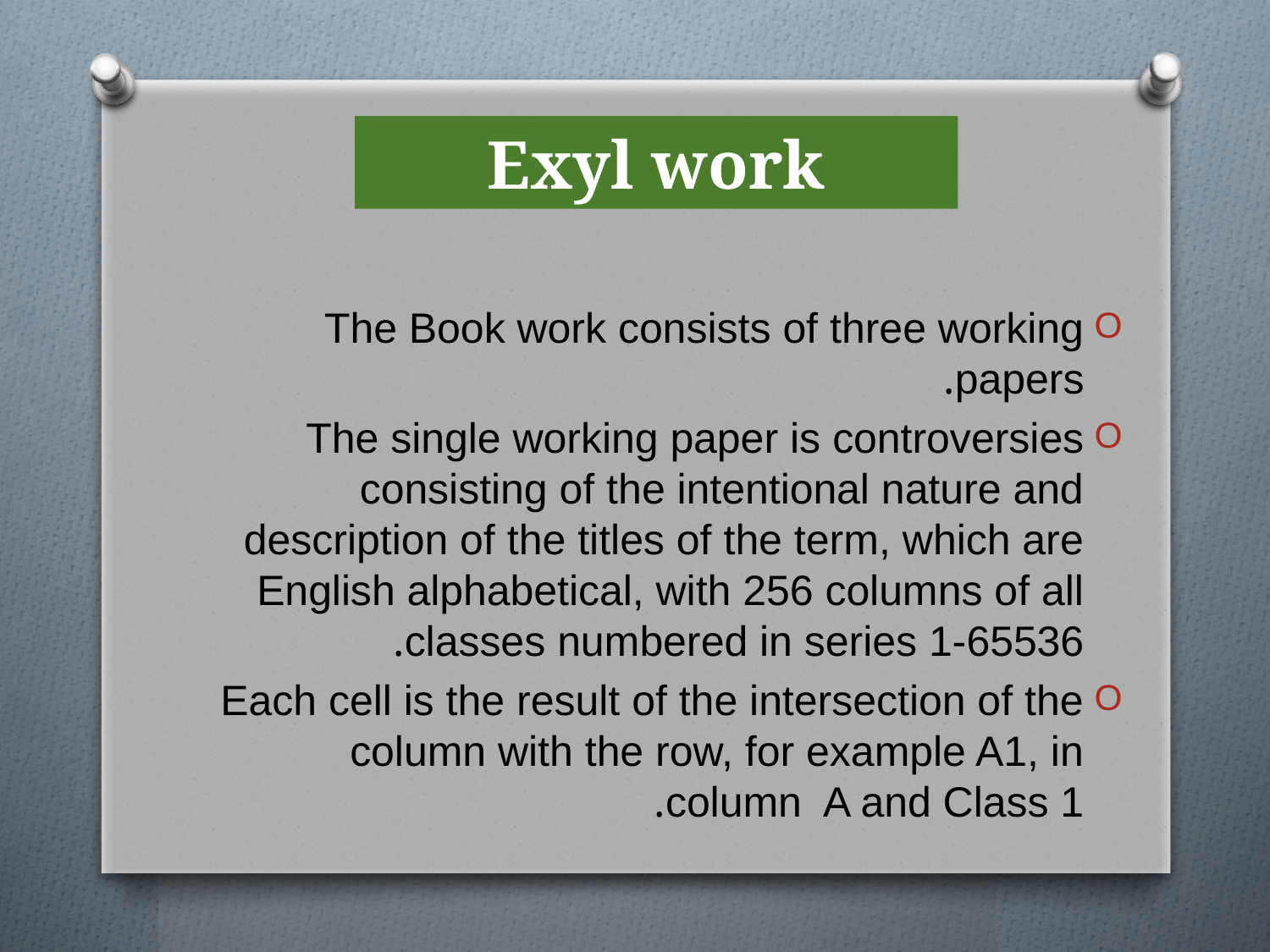

# Exyl work
The Book work consists of three working papers.
The single working paper is controversies consisting of the intentional nature and description of the titles of the term, which are English alphabetical, with 256 columns of all classes numbered in series 1-65536.
Each cell is the result of the intersection of the column with the row, for example A1, in column  A and Class 1.